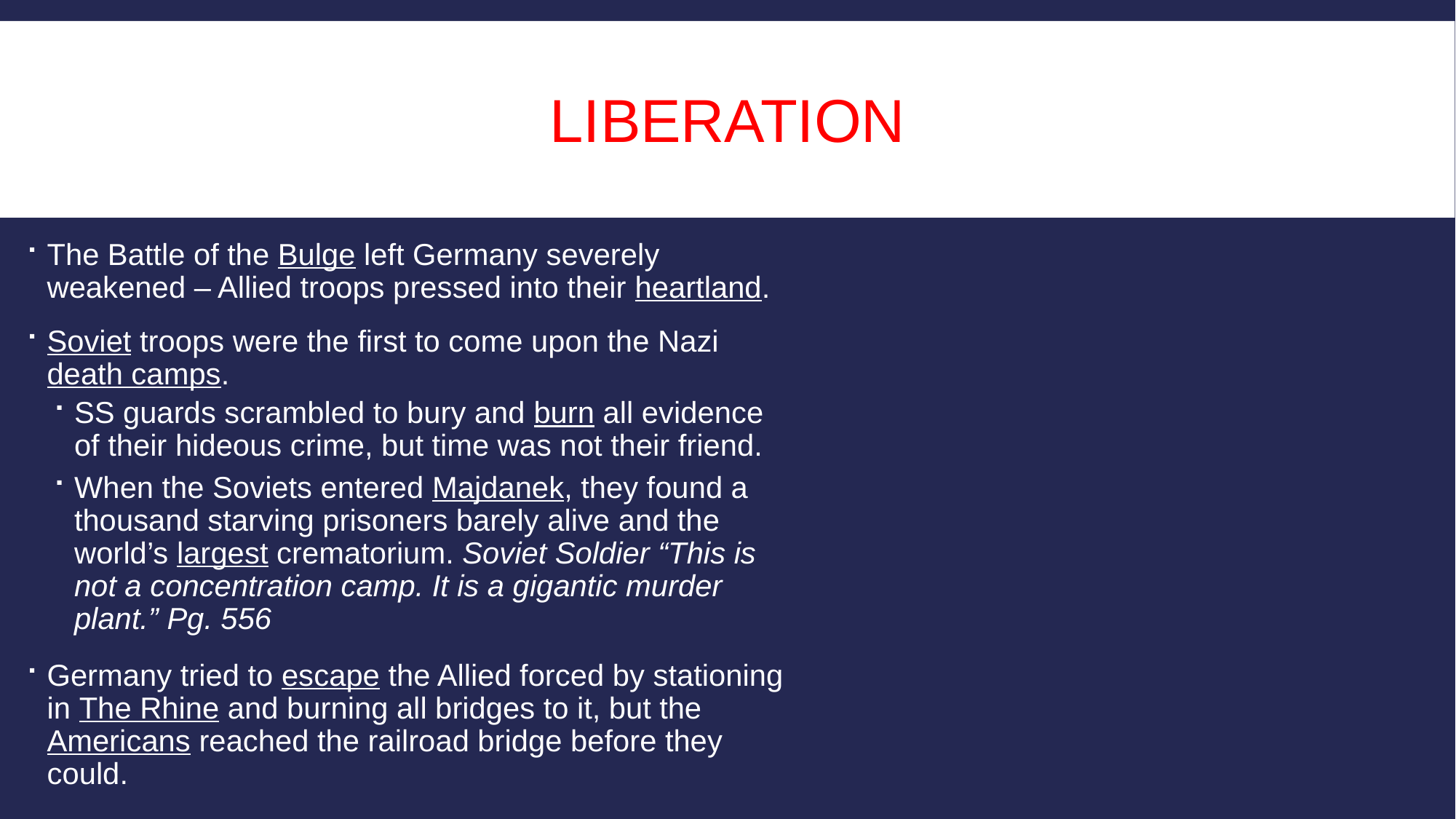

# Liberation
The Battle of the Bulge left Germany severely weakened – Allied troops pressed into their heartland.
Soviet troops were the first to come upon the Nazi death camps.
SS guards scrambled to bury and burn all evidence of their hideous crime, but time was not their friend.
When the Soviets entered Majdanek, they found a thousand starving prisoners barely alive and the world’s largest crematorium. Soviet Soldier “This is not a concentration camp. It is a gigantic murder plant.” Pg. 556
Germany tried to escape the Allied forced by stationing in The Rhine and burning all bridges to it, but the Americans reached the railroad bridge before they could.